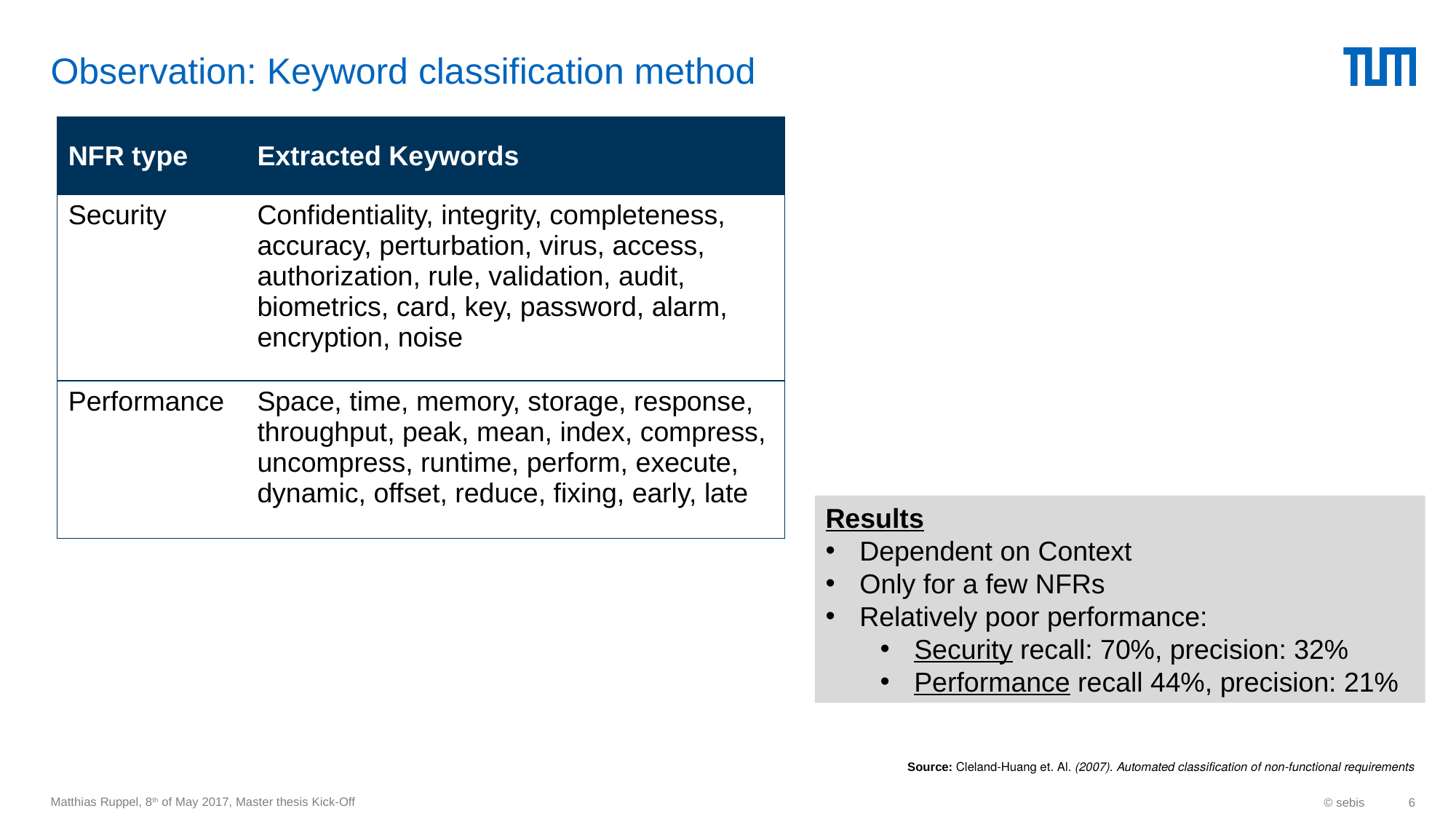

# Observation: Keyword classification method
| NFR type | Extracted Keywords |
| --- | --- |
| Security | Confidentiality, integrity, completeness, accuracy, perturbation, virus, access, authorization, rule, validation, audit, biometrics, card, key, password, alarm, encryption, noise |
| Performance | Space, time, memory, storage, response, throughput, peak, mean, index, compress, uncompress, runtime, perform, execute, dynamic, offset, reduce, fixing, early, late |
Results
Dependent on Context
Only for a few NFRs
Relatively poor performance:
Security recall: 70%, precision: 32%
Performance recall 44%, precision: 21%
Source: Cleland-Huang et. Al. (2007). Automated classification of non-functional requirements
Matthias Ruppel, 8th of May 2017, Master thesis Kick-Off
© sebis
6